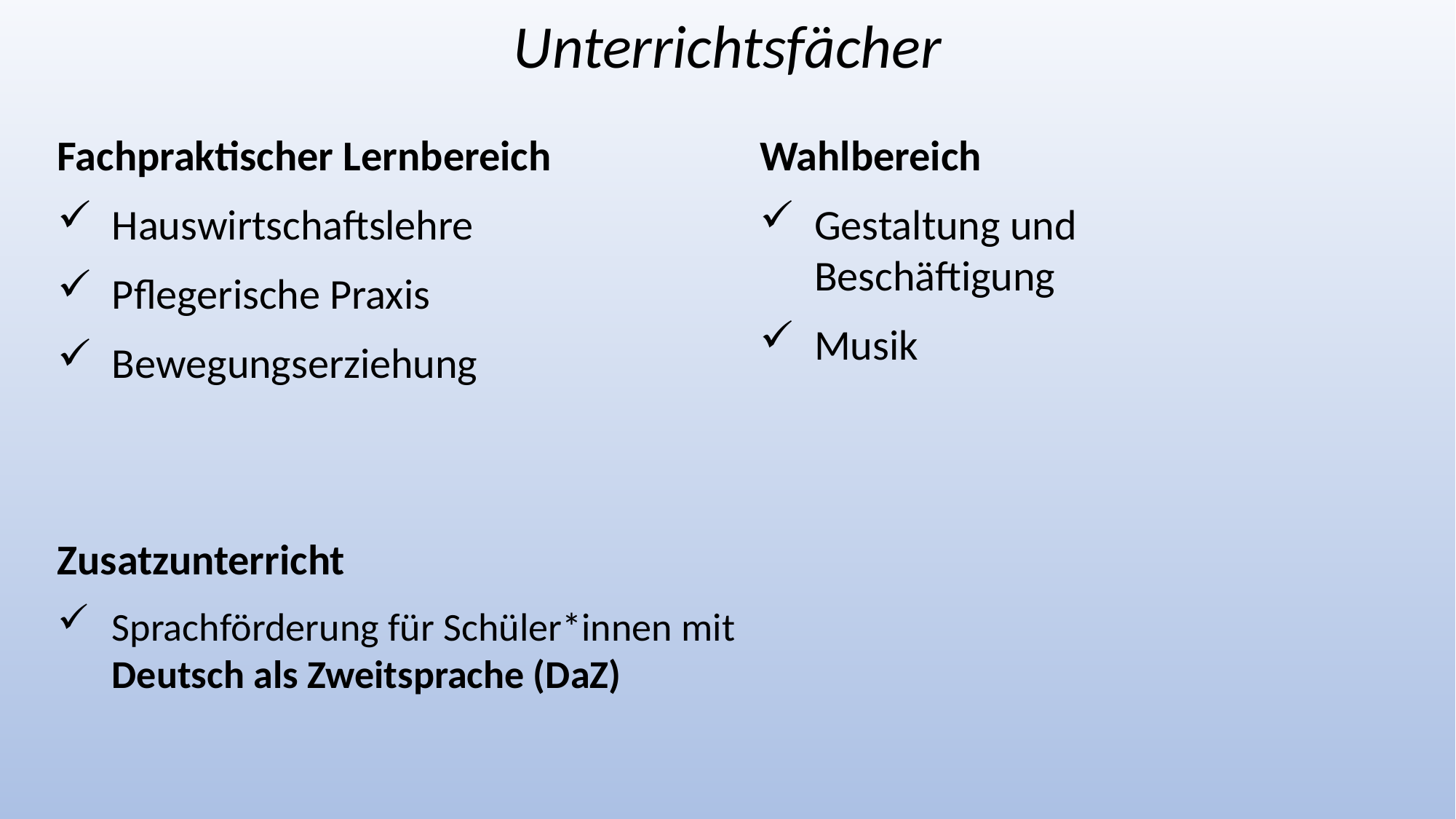

Unterrichtsfächer
Fachpraktischer Lernbereich
Hauswirtschaftslehre
Pflegerische Praxis
Bewegungserziehung
Wahlbereich
Gestaltung und Beschäftigung
Musik
Zusatzunterricht
Sprachförderung für Schüler*innen mit
Deutsch als Zweitsprache (DaZ)